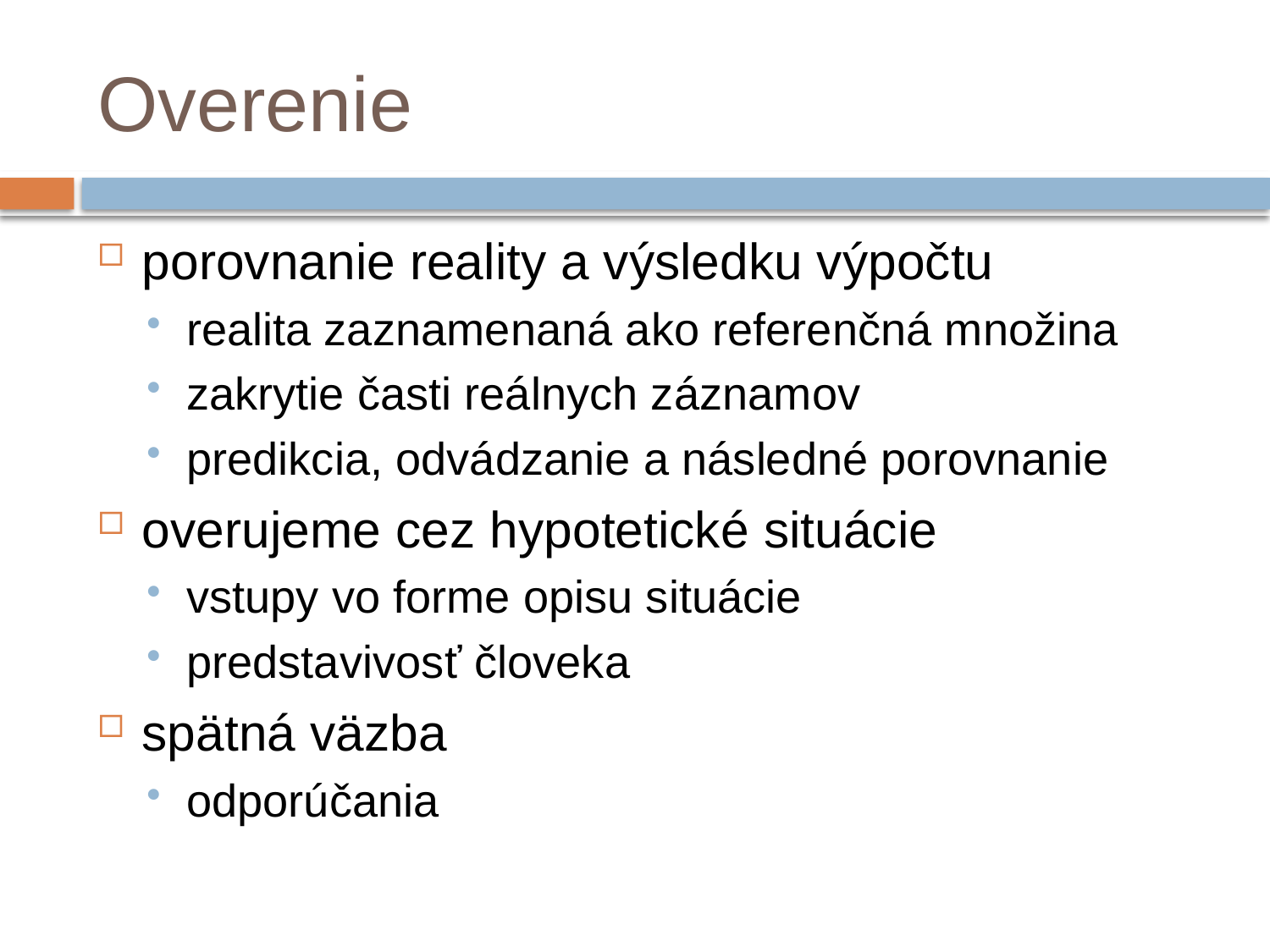

# Overenie
porovnanie reality a výsledku výpočtu
realita zaznamenaná ako referenčná množina
zakrytie časti reálnych záznamov
predikcia, odvádzanie a následné porovnanie
overujeme cez hypotetické situácie
vstupy vo forme opisu situácie
predstavivosť človeka
spätná väzba
odporúčania